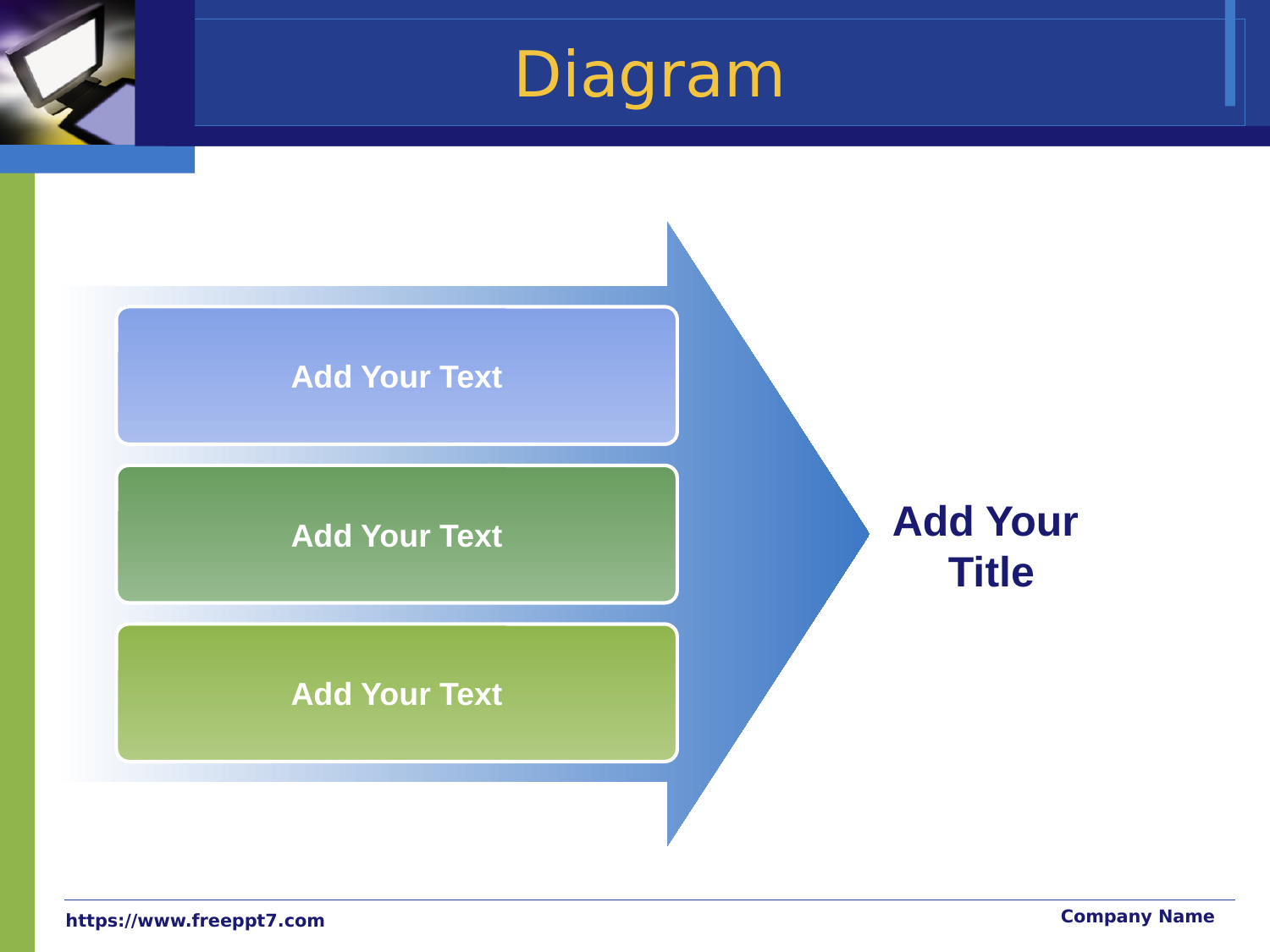

# Diagram

Add Your Text
Add Your
Title
Add Your Text
Add Your Text
Company Name
https://www.freeppt7.com